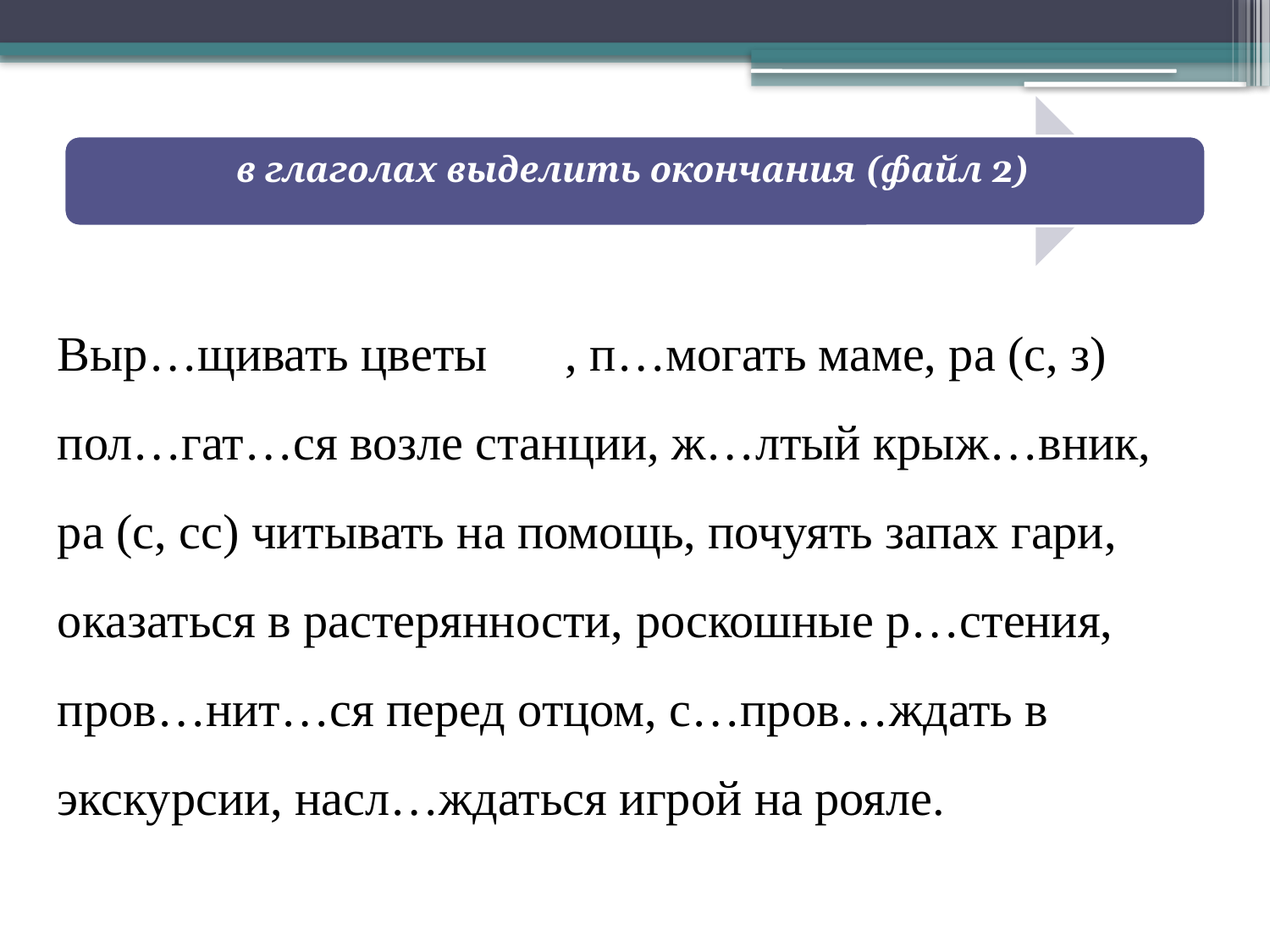

в глаголах выделить окончания (файл 2)
Выр…щивать цветы	, п…могать маме, ра (с, з) пол…гат…ся возле станции, ж…лтый крыж…вник,	 ра (с, сс) читывать на помощь, почуять запах гари, оказаться в растерянности, роскошные р…стения, пров…нит…ся перед отцом, с…пров…ждать в экскурсии, насл…ждаться игрой на рояле.